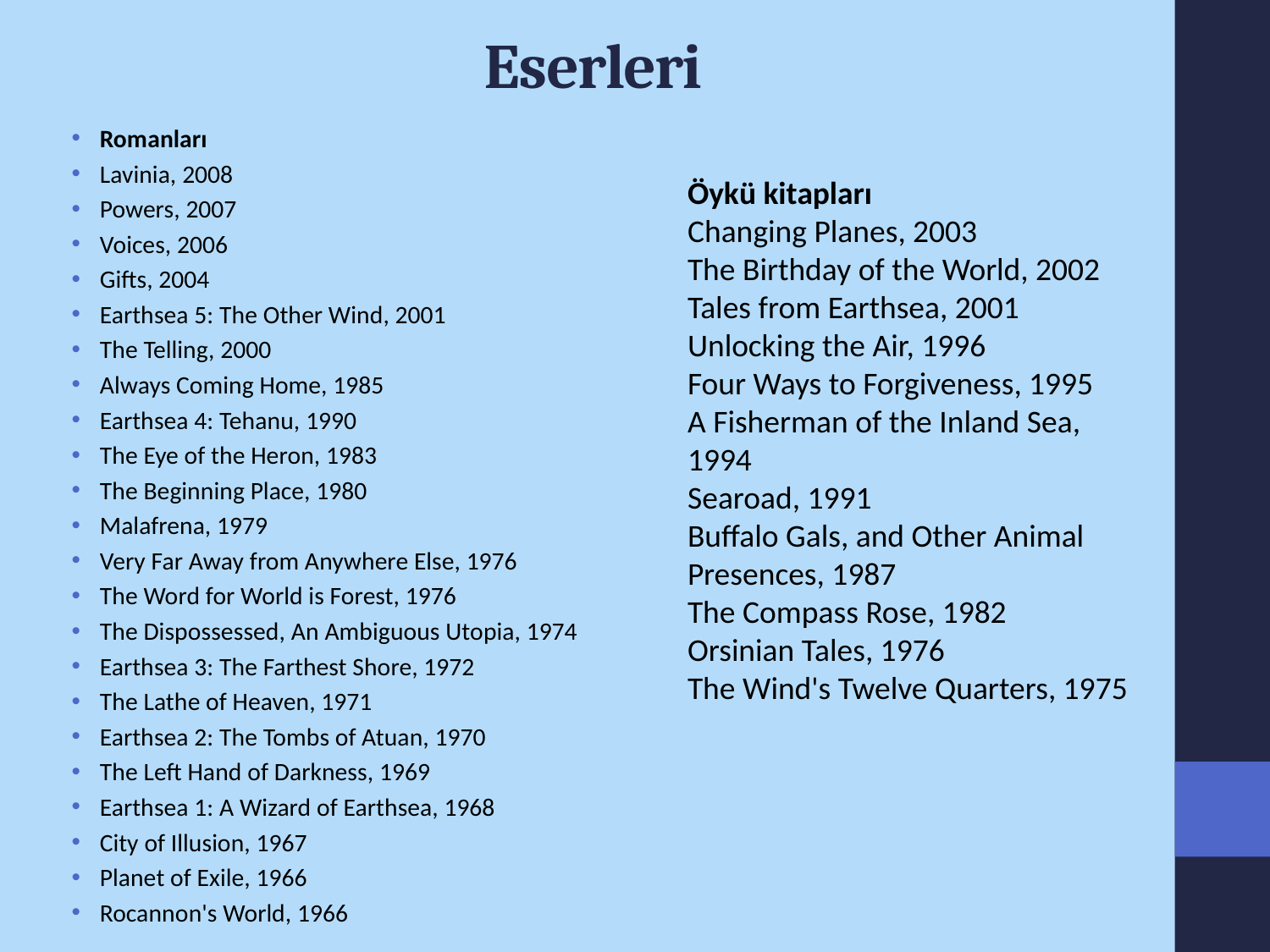

# Eserleri
Romanları
Lavinia, 2008
Powers, 2007
Voices, 2006
Gifts, 2004
Earthsea 5: The Other Wind, 2001
The Telling, 2000
Always Coming Home, 1985
Earthsea 4: Tehanu, 1990
The Eye of the Heron, 1983
The Beginning Place, 1980
Malafrena, 1979
Very Far Away from Anywhere Else, 1976
The Word for World is Forest, 1976
The Dispossessed, An Ambiguous Utopia, 1974
Earthsea 3: The Farthest Shore, 1972
The Lathe of Heaven, 1971
Earthsea 2: The Tombs of Atuan, 1970
The Left Hand of Darkness, 1969
Earthsea 1: A Wizard of Earthsea, 1968
City of Illusion, 1967
Planet of Exile, 1966
Rocannon's World, 1966

Öykü kitapları
Changing Planes, 2003
The Birthday of the World, 2002
Tales from Earthsea, 2001
Unlocking the Air, 1996
Four Ways to Forgiveness, 1995
A Fisherman of the Inland Sea, 1994
Searoad, 1991
Buffalo Gals, and Other Animal Presences, 1987
The Compass Rose, 1982
Orsinian Tales, 1976
The Wind's Twelve Quarters, 1975